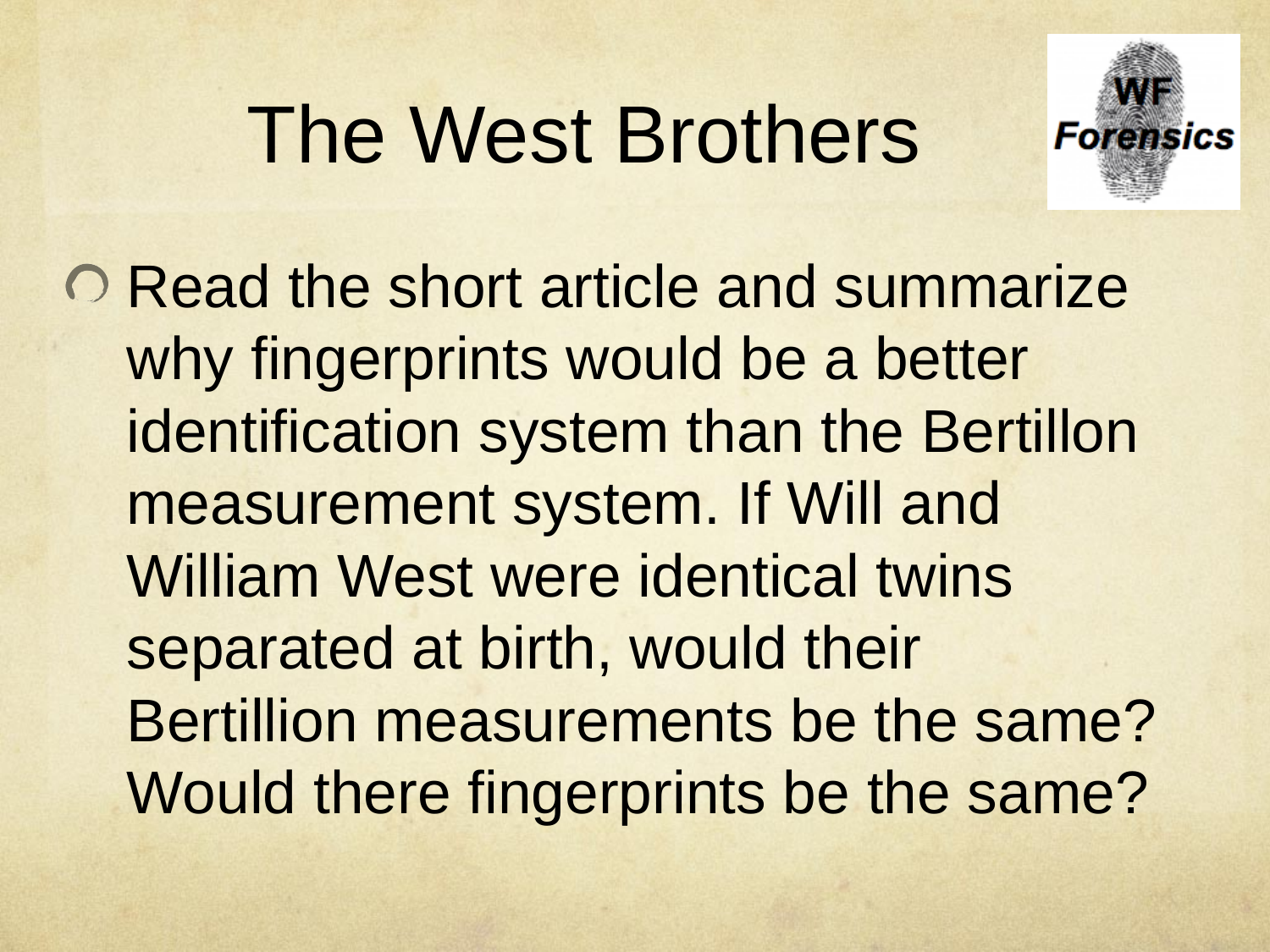

# The West Brothers
Read the short article and summarize why fingerprints would be a better identification system than the Bertillon measurement system. If Will and William West were identical twins separated at birth, would their Bertillion measurements be the same? Would there fingerprints be the same?